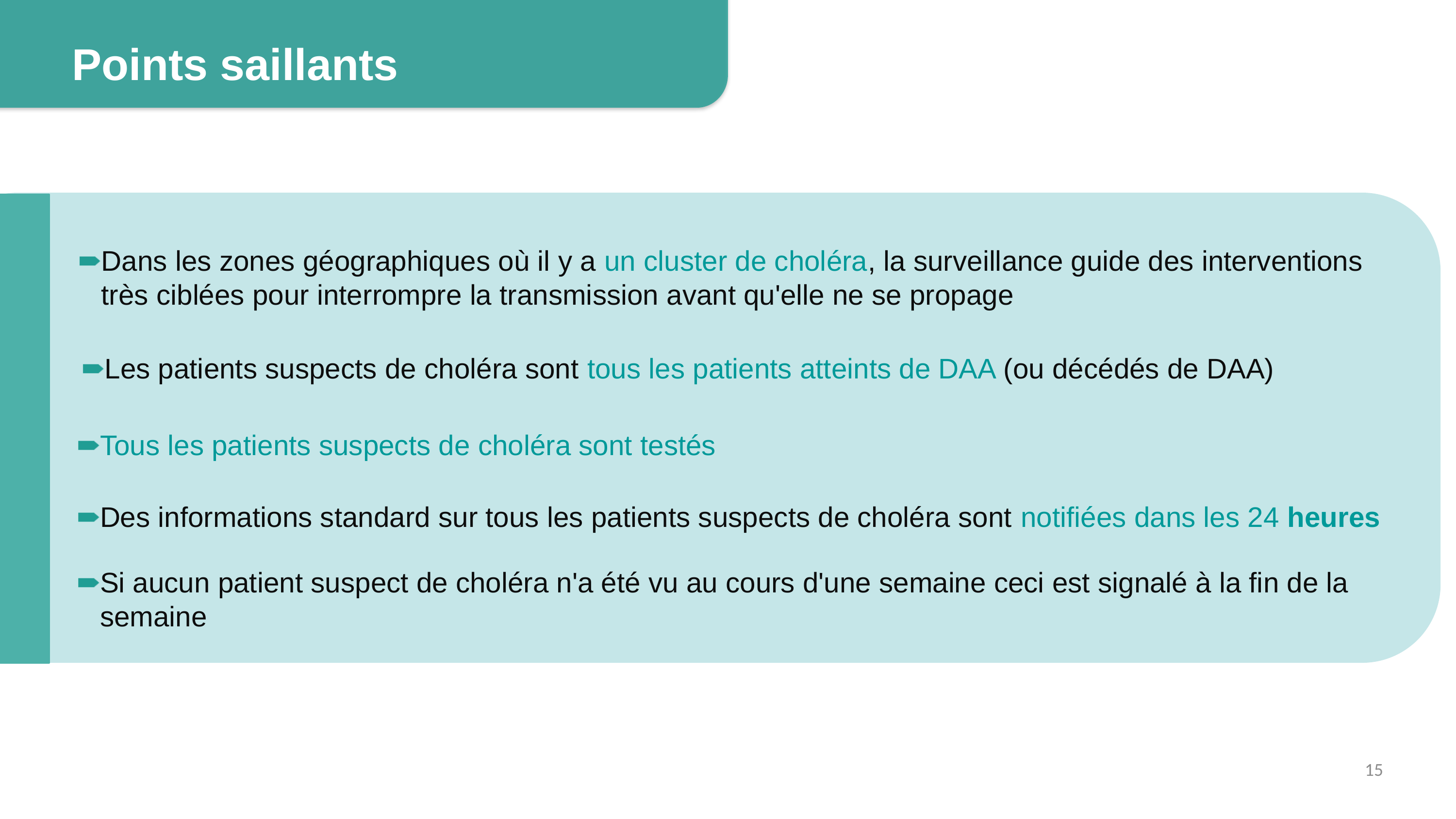

Points saillants

Dans les zones géographiques où il y a un cluster de choléra, la surveillance guide des interventions très ciblées pour interrompre la transmission avant qu'elle ne se propage
Les patients suspects de choléra sont tous les patients atteints de DAA (ou décédés de DAA)
Tous les patients suspects de choléra sont testés
Des informations standard sur tous les patients suspects de choléra sont notifiées dans les 24 heures
Si aucun patient suspect de choléra n'a été vu au cours d'une semaine ceci est signalé à la fin de la semaine
15